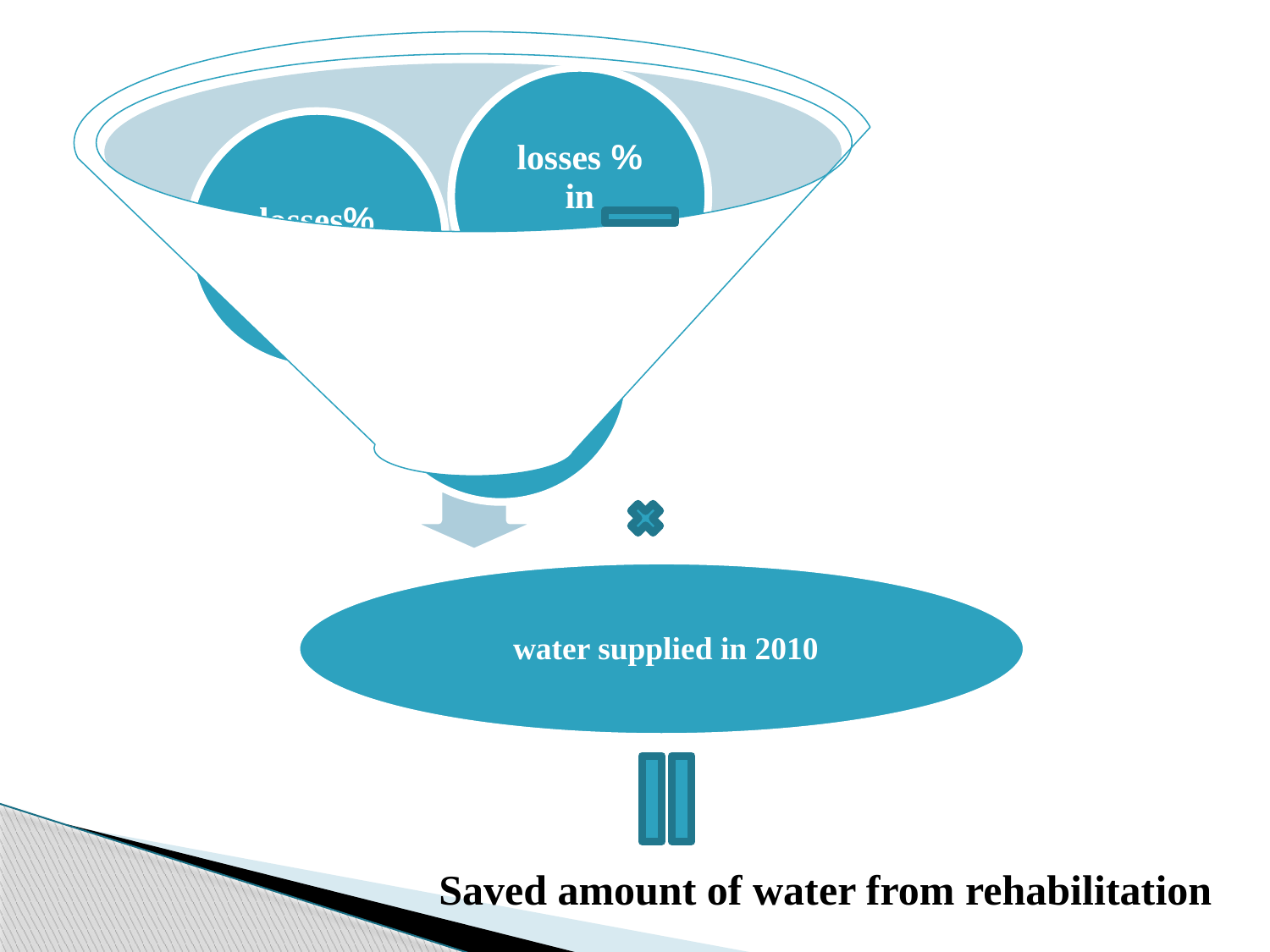

#

water supplied in 2010

Saved amount of water from rehabilitation